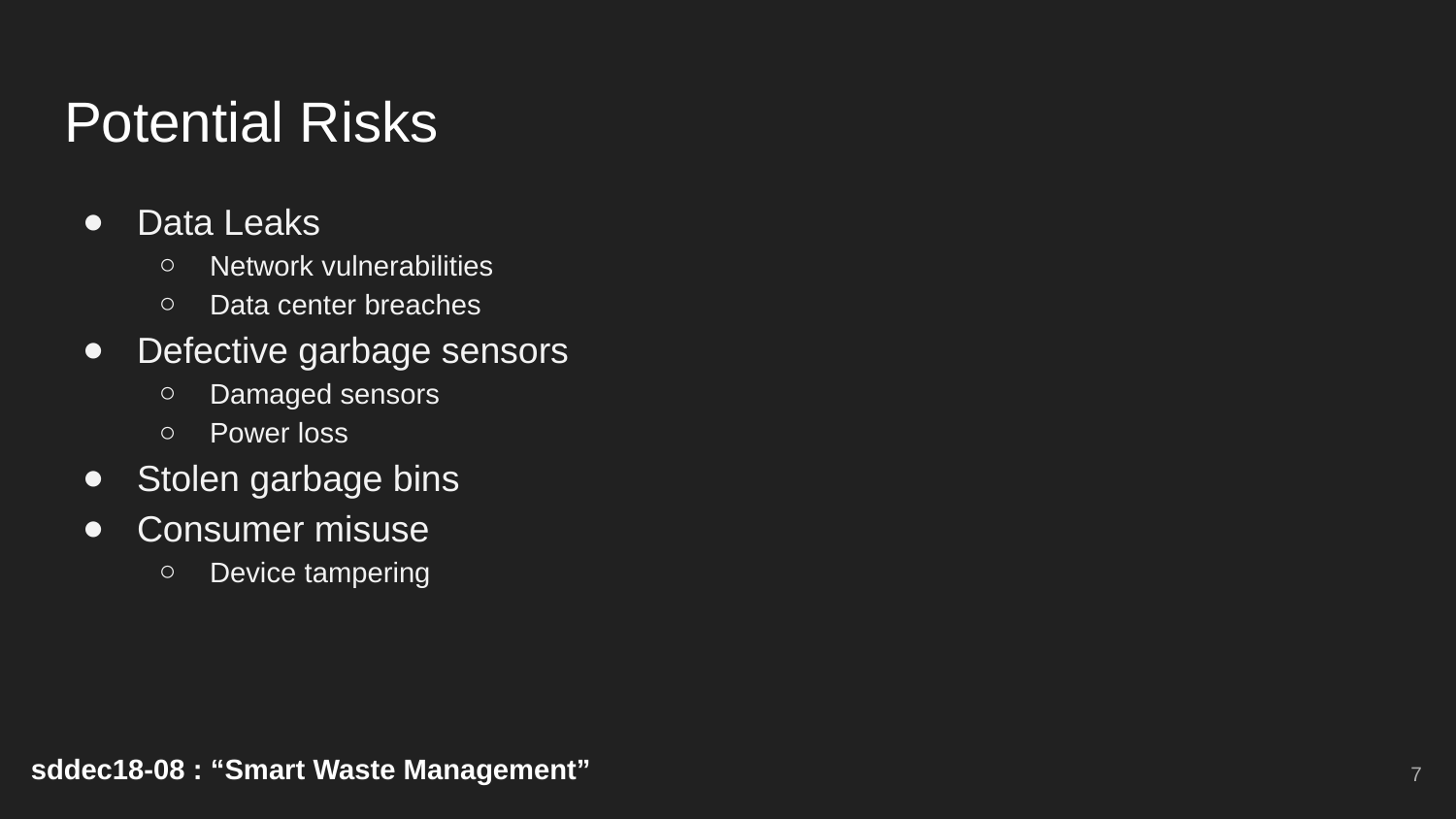

# Potential Risks
Data Leaks
Network vulnerabilities
Data center breaches
Defective garbage sensors
Damaged sensors
Power loss
Stolen garbage bins
Consumer misuse
Device tampering
7